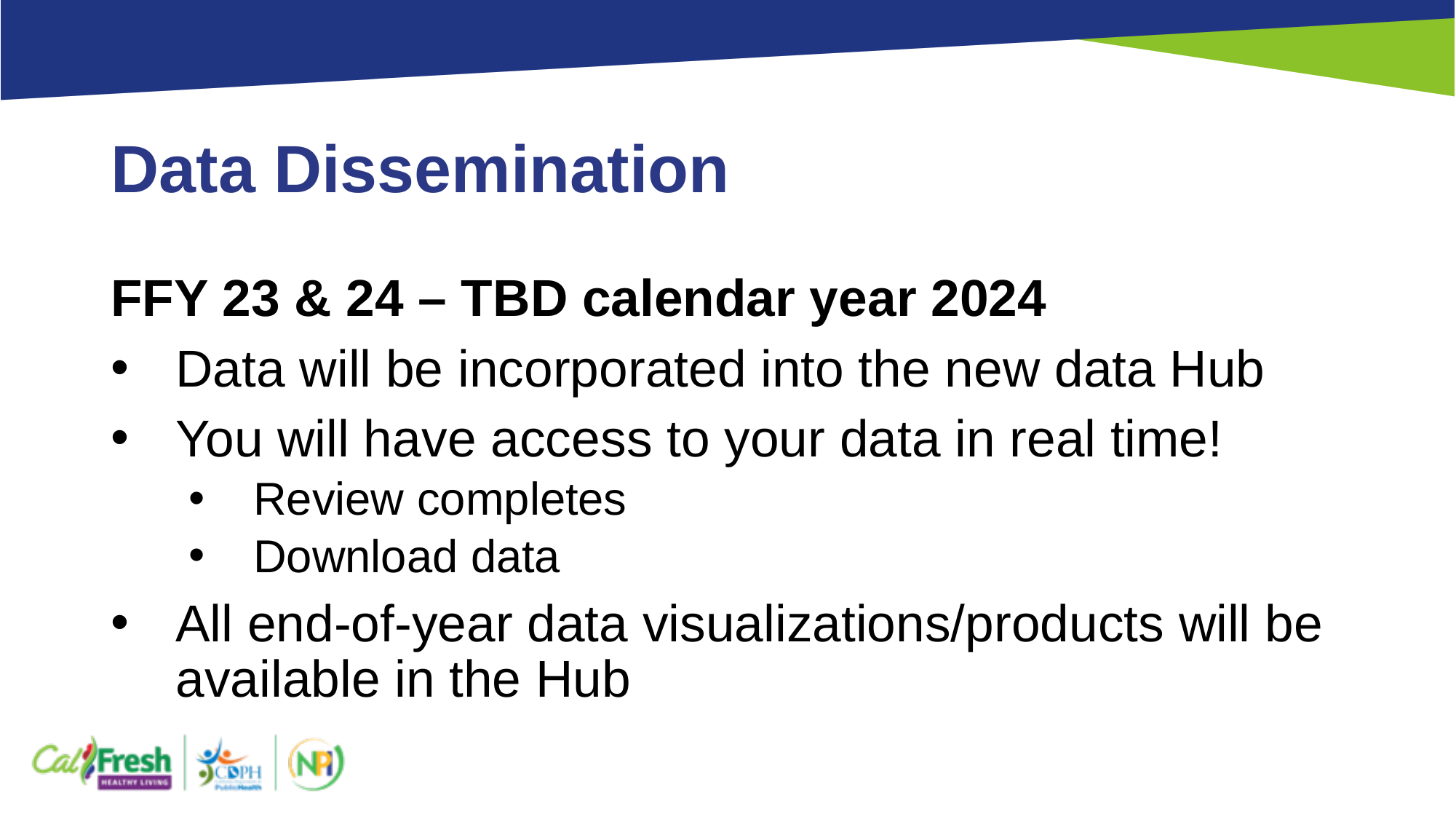

# Data Dissemination
FFY 23 & 24 – TBD calendar year 2024
Data will be incorporated into the new data Hub
You will have access to your data in real time!
Review completes
Download data
All end-of-year data visualizations/products will be available in the Hub